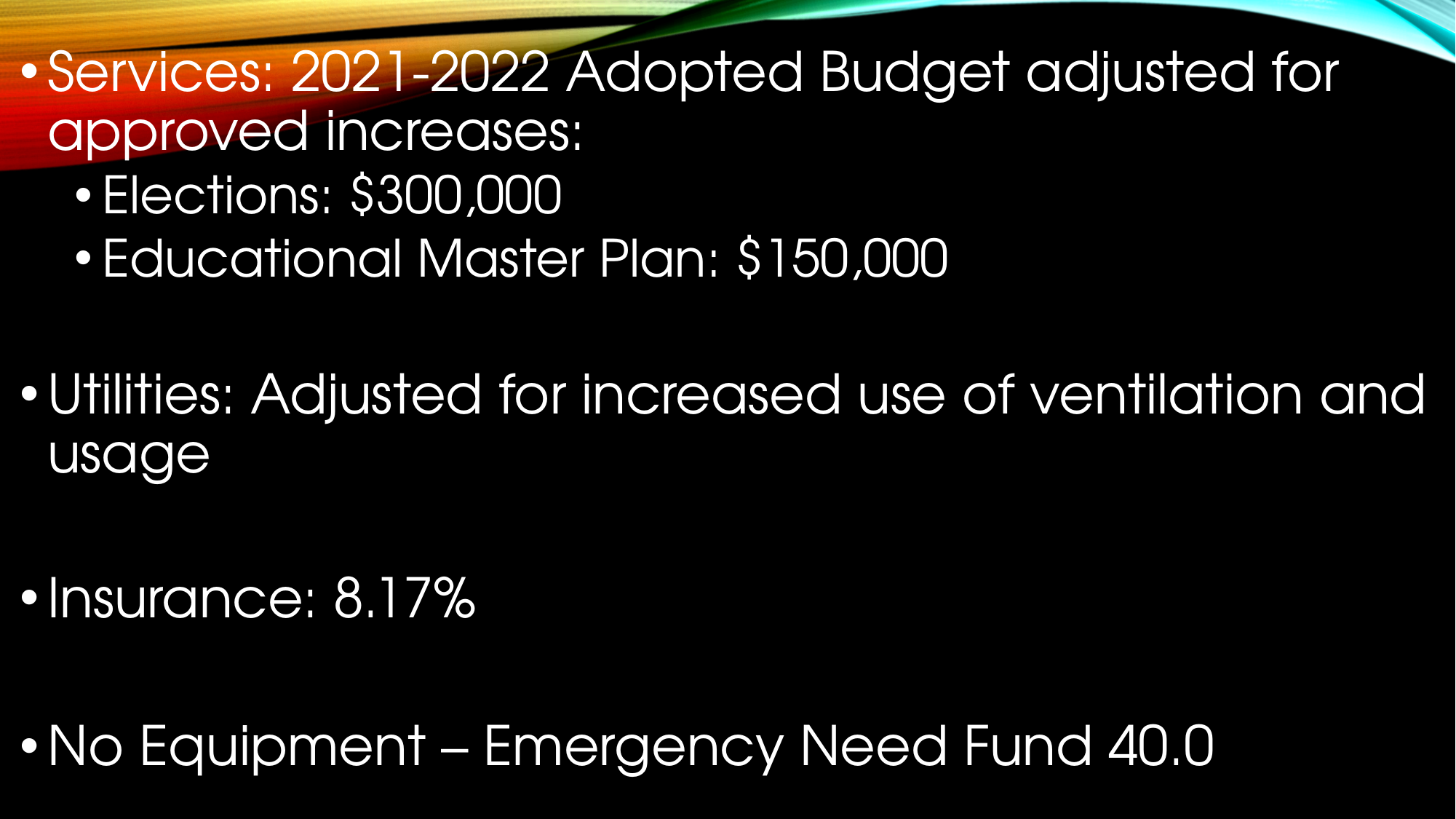

Services: 2021-2022 Adopted Budget adjusted for approved increases:
Elections: $300,000
Educational Master Plan: $150,000

Utilities: Adjusted for increased use of ventilation and usage

Insurance: 8.17%

No Equipment – Emergency Need Fund 40.0